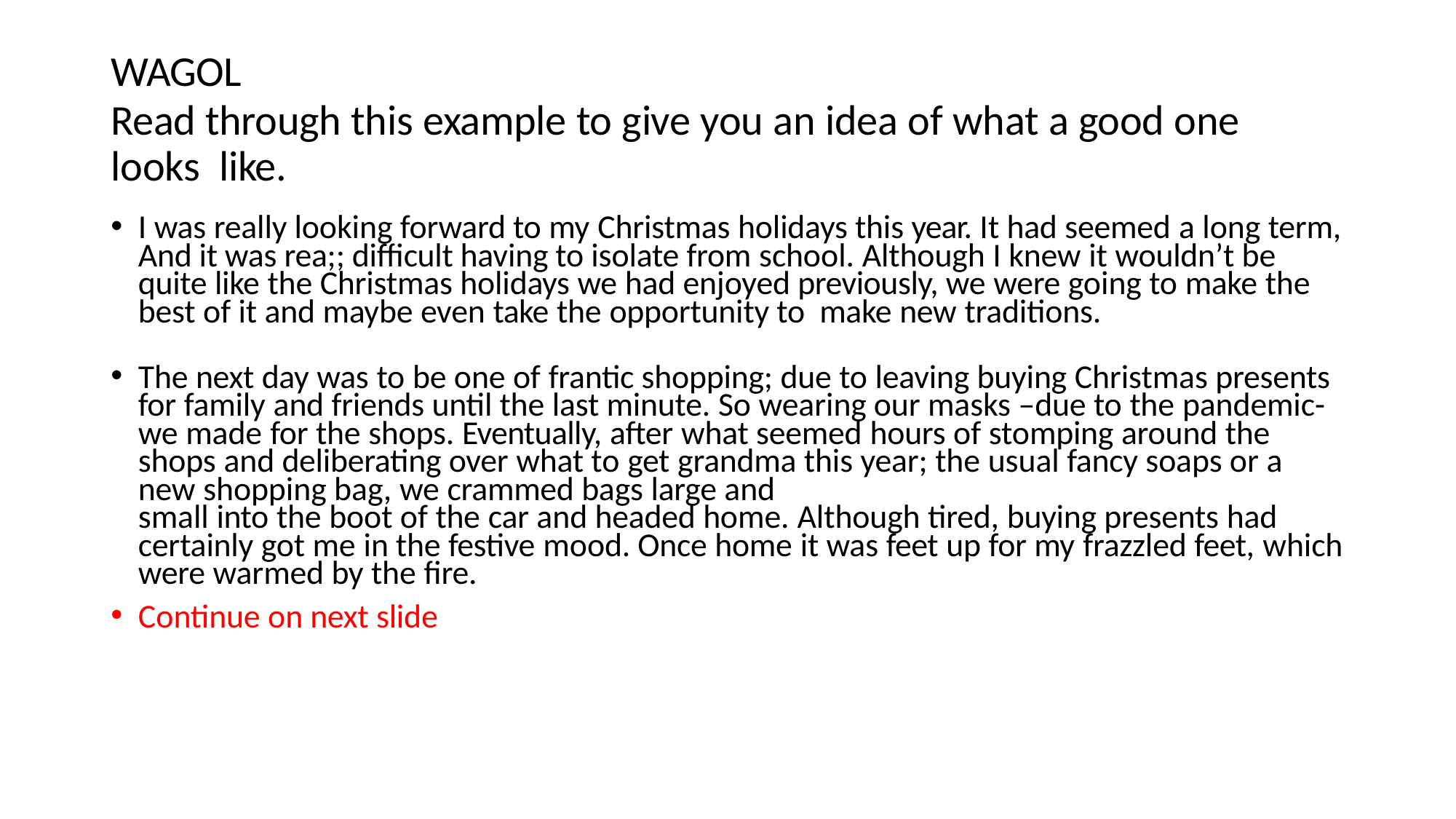

# WAGOL
Read through this example to give you an idea of what a good one looks  like.
I was really looking forward to my Christmas holidays this year. It had seemed a long term,
And it was rea;; difficult having to isolate from school. Although I knew it wouldn’t be quite like the Christmas holidays we had enjoyed previously, we were going to make the best of it and maybe even take the opportunity to  make new traditions.

The next day was to be one of frantic shopping; due to leaving buying Christmas presents
for family and friends until the last minute. So wearing our masks –due to the pandemic- we made for the shops. Eventually, after what seemed hours of stomping around the shops and deliberating over what to get grandma this year; the usual fancy soaps or a new shopping bag, we crammed bags large and
small into the boot of the car and headed home. Although tired, buying presents had
certainly got me in the festive mood. Once home it was feet up for my frazzled feet, which were warmed by the fire.
Continue on next slide